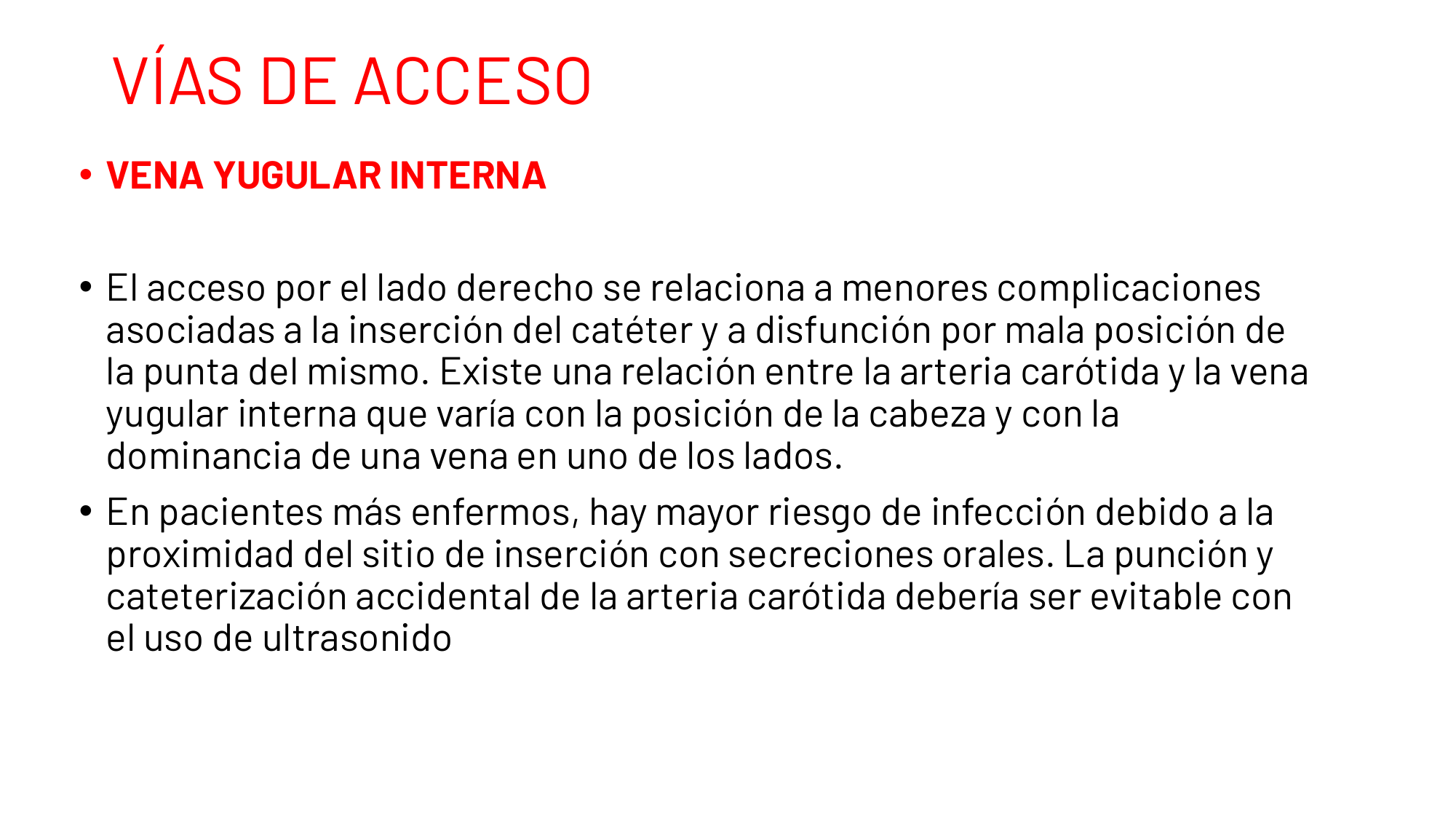

# VÍAS DE ACCESO
VENA YUGULAR INTERNA

El acceso por el lado derecho se relaciona a menores complicaciones asociadas a la inserción del catéter y a disfunción por mala posición de la punta del mismo. Existe una relación entre la arteria carótida y la vena yugular interna que varía con la posición de la cabeza y con la dominancia de una vena en uno de los lados.
En pacientes más enfermos, hay mayor riesgo de infección debido a la proximidad del sitio de inserción con secreciones orales. La punción y cateterización accidental de la arteria carótida debería ser evitable con el uso de ultrasonido